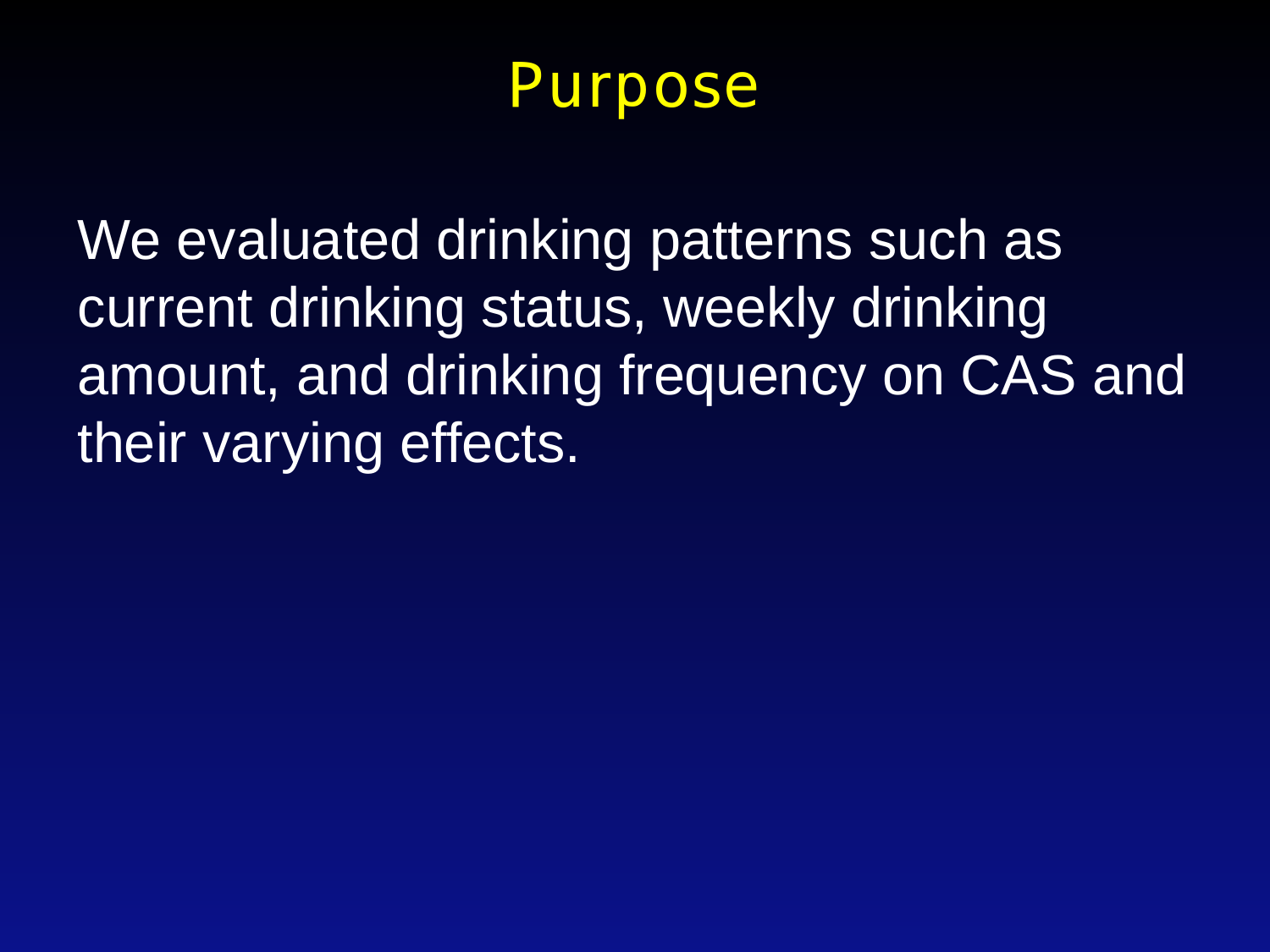

# Purpose
We evaluated drinking patterns such as current drinking status, weekly drinking amount, and drinking frequency on CAS and their varying effects.